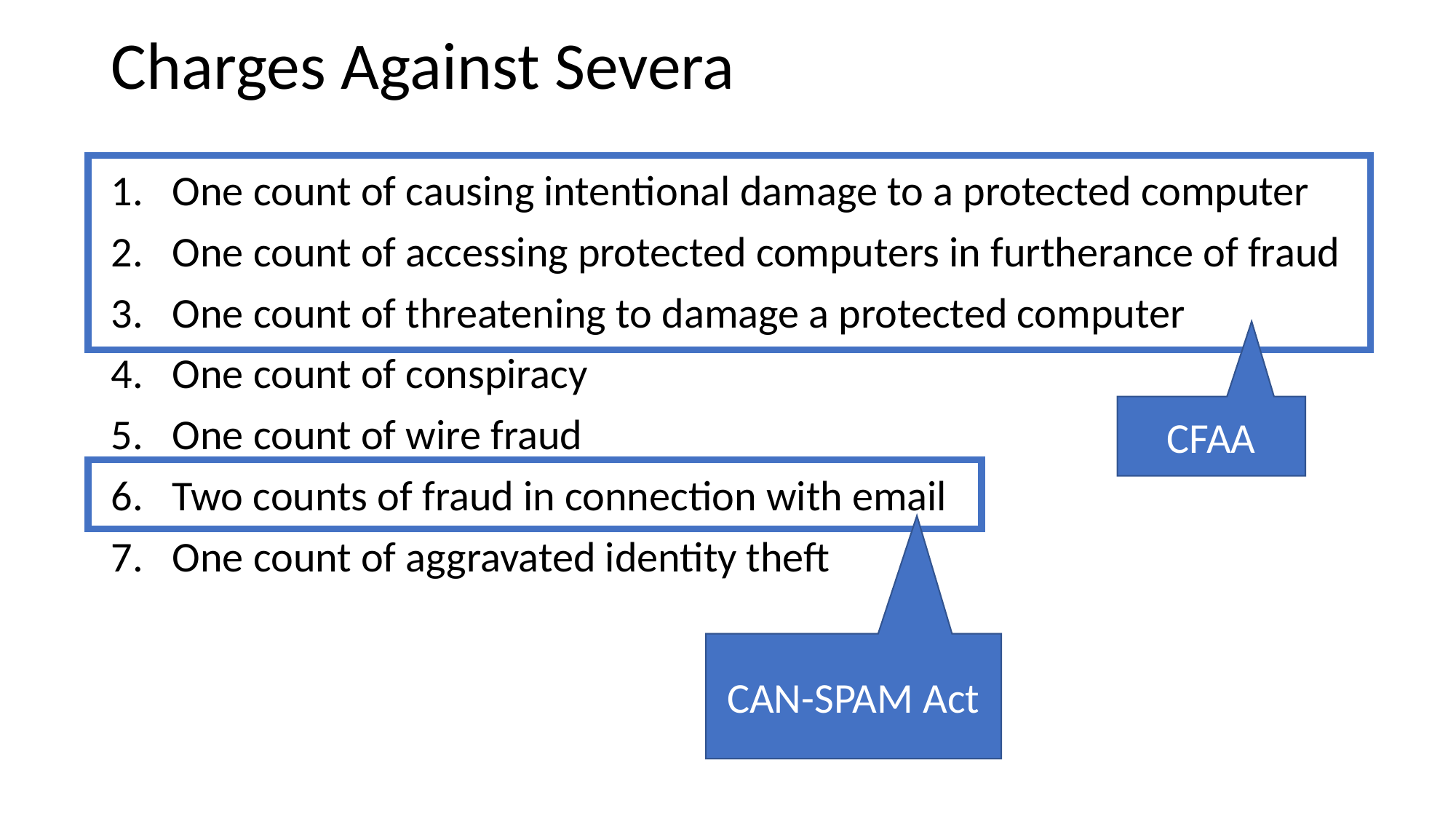

# Charges Against Severa

One count of causing intentional damage to a protected computer
One count of accessing protected computers in furtherance of fraud
One count of threatening to damage a protected computer
One count of conspiracy
One count of wire fraud
Two counts of fraud in connection with email
One count of aggravated identity theft
CFAA

CAN-SPAM Act